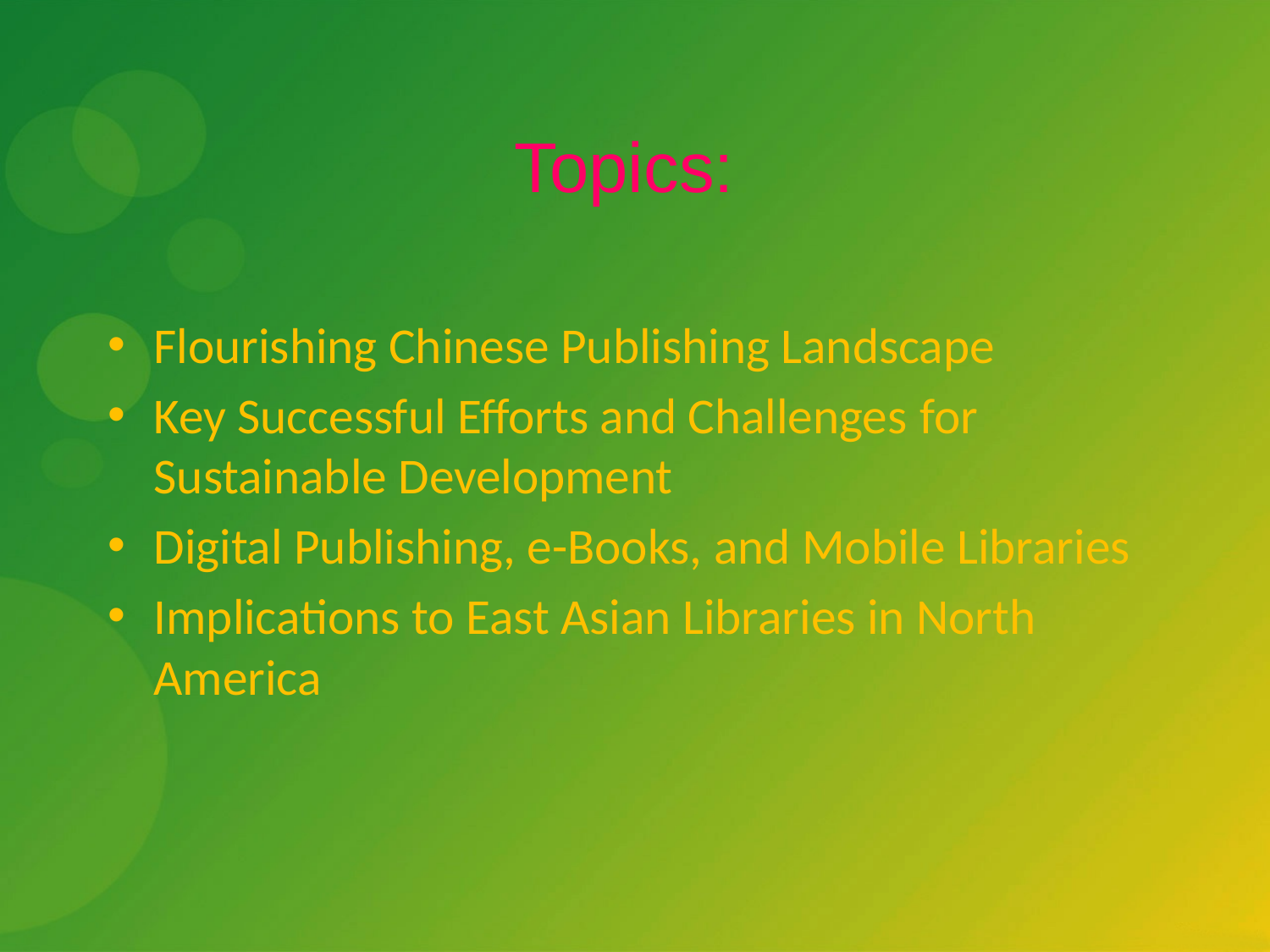

Topics:
Flourishing Chinese Publishing Landscape
Key Successful Efforts and Challenges for Sustainable Development
Digital Publishing, e-Books, and Mobile Libraries
Implications to East Asian Libraries in North America